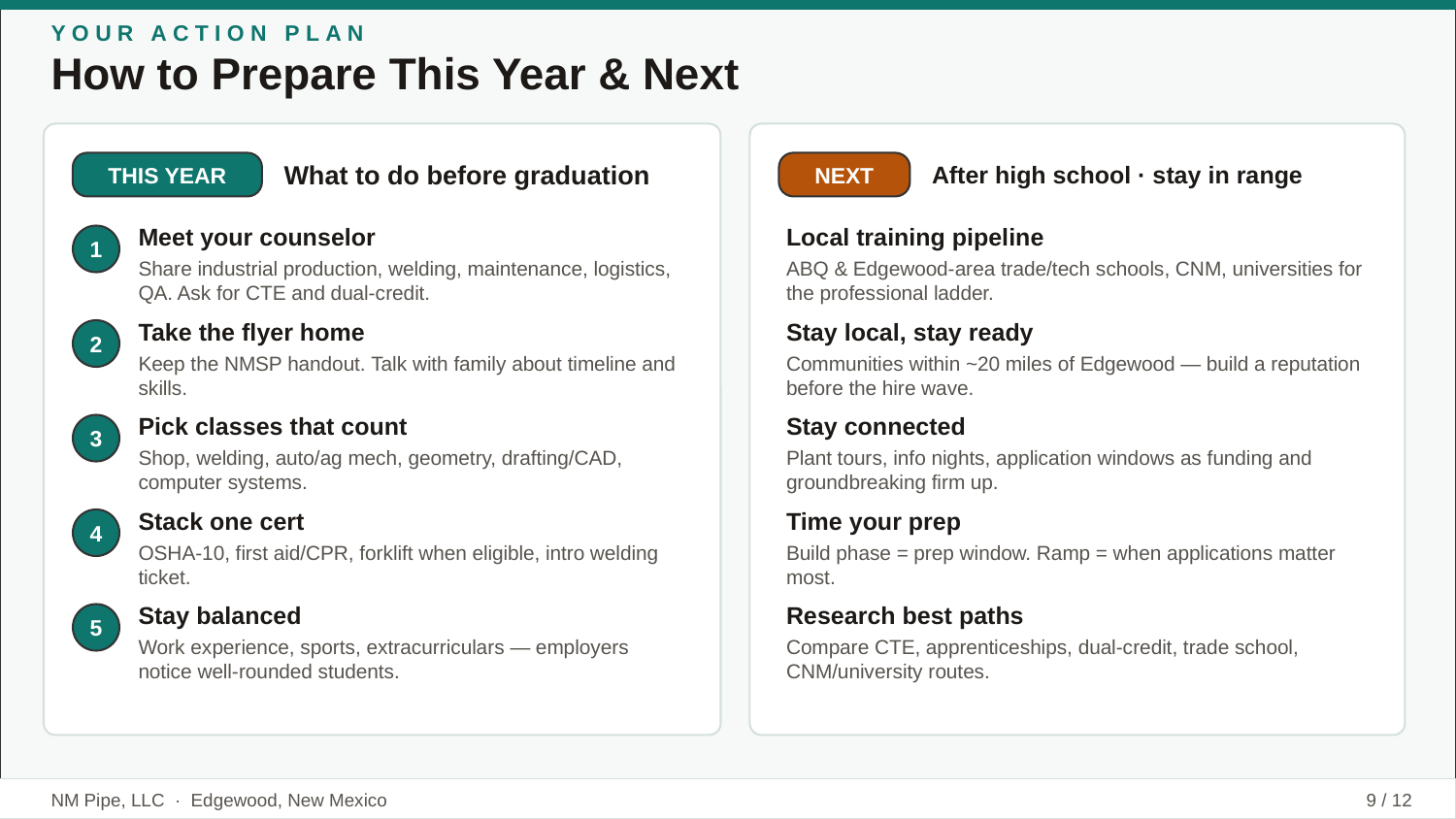

YOUR ACTION PLAN
How to Prepare This Year & Next

THIS YEAR
What to do before graduation

NEXT
After high school · stay in range
Meet your counselor
Local training pipeline

1
Share industrial production, welding, maintenance, logistics, QA. Ask for CTE and dual-credit.
ABQ & Edgewood-area trade/tech schools, CNM, universities for the professional ladder.
Take the flyer home
Stay local, stay ready

2
Keep the NMSP handout. Talk with family about timeline and skills.
Communities within ~20 miles of Edgewood — build a reputation before the hire wave.
Pick classes that count
Stay connected

3
Shop, welding, auto/ag mech, geometry, drafting/CAD, computer systems.
Plant tours, info nights, application windows as funding and groundbreaking firm up.
Stack one cert
Time your prep

4
OSHA-10, first aid/CPR, forklift when eligible, intro welding ticket.
Build phase = prep window. Ramp = when applications matter most.
Stay balanced
Research best paths

5
Work experience, sports, extracurriculars — employers notice well-rounded students.
Compare CTE, apprenticeships, dual-credit, trade school, CNM/university routes.

NM Pipe, LLC  ·  Edgewood, New Mexico
9 / 12